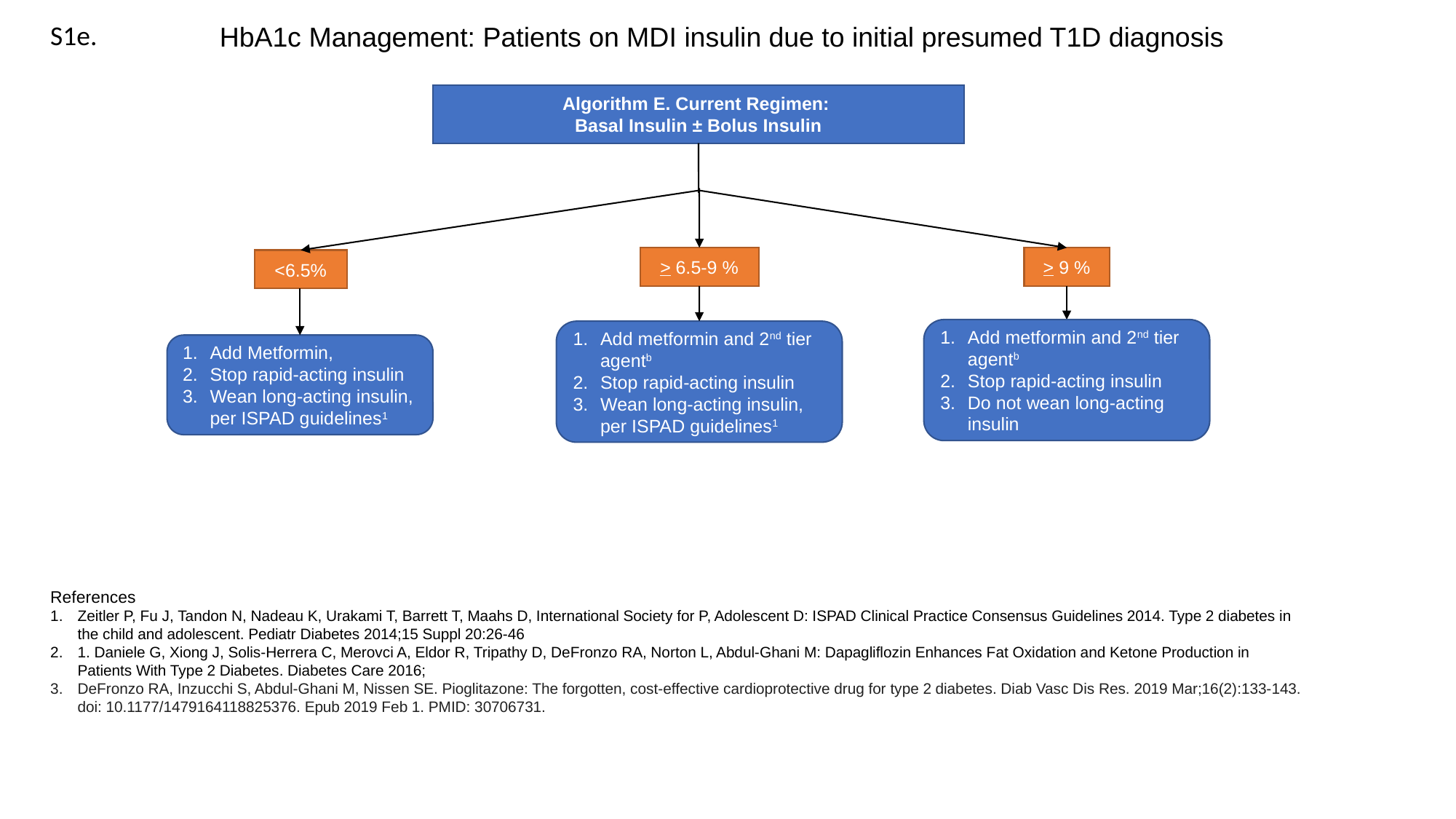

S1e.
HbA1c Management: Patients on MDI insulin due to initial presumed T1D diagnosis
Algorithm E. Current Regimen:
Basal Insulin ± Bolus Insulin
> 6.5-9 %
> 9 %
<6.5%
Add metformin and 2nd tier agentb
Stop rapid-acting insulin
Do not wean long-acting insulin
Add metformin and 2nd tier agentb
Stop rapid-acting insulin
Wean long-acting insulin, per ISPAD guidelines1
Add Metformin,
Stop rapid-acting insulin
Wean long-acting insulin, per ISPAD guidelines1
References
Zeitler P, Fu J, Tandon N, Nadeau K, Urakami T, Barrett T, Maahs D, International Society for P, Adolescent D: ISPAD Clinical Practice Consensus Guidelines 2014. Type 2 diabetes in the child and adolescent. Pediatr Diabetes 2014;15 Suppl 20:26-46
1. Daniele G, Xiong J, Solis-Herrera C, Merovci A, Eldor R, Tripathy D, DeFronzo RA, Norton L, Abdul-Ghani M: Dapagliflozin Enhances Fat Oxidation and Ketone Production in Patients With Type 2 Diabetes. Diabetes Care 2016;
DeFronzo RA, Inzucchi S, Abdul-Ghani M, Nissen SE. Pioglitazone: The forgotten, cost-effective cardioprotective drug for type 2 diabetes. Diab Vasc Dis Res. 2019 Mar;16(2):133-143. doi: 10.1177/1479164118825376. Epub 2019 Feb 1. PMID: 30706731.